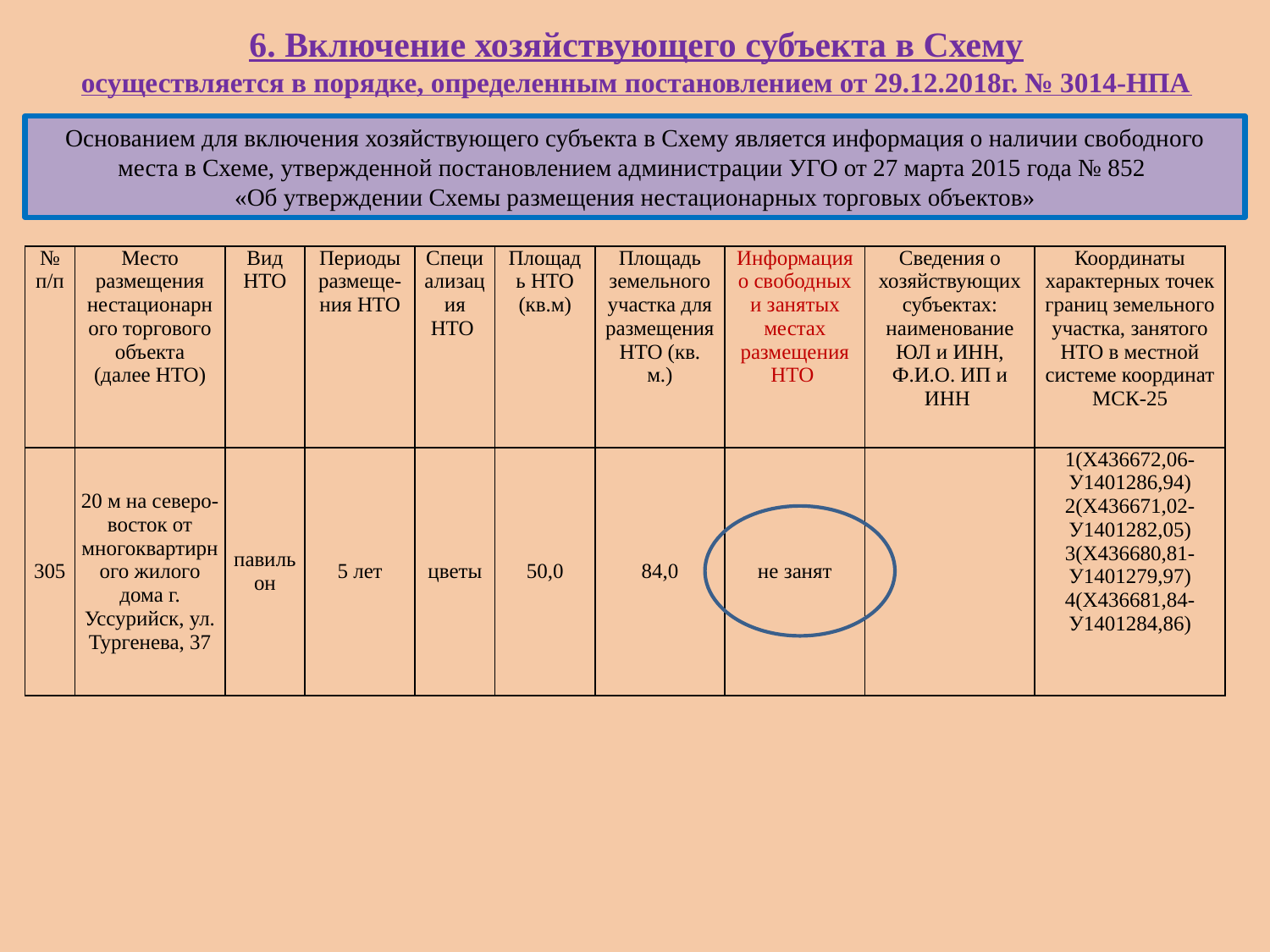

# 6. Включение хозяйствующего субъекта в Схему осуществляется в порядке, определенным постановлением от 29.12.2018г. № 3014-НПА
Основанием для включения хозяйствующего субъекта в Схему является информация о наличии свободного места в Схеме, утвержденной постановлением администрации УГО от 27 марта 2015 года № 852
«Об утверждении Схемы размещения нестационарных торговых объектов»
| № п/п | Место размещения нестационарного торгового объекта (далее НТО) | Вид НТО | Периоды размеще-ния НТО | Специализация НТО | Площадь НТО (кв.м) | Площадь земельного участка для размещения НТО (кв. м.) | Информация о свободных и занятых местах размещения НТО | Сведения о хозяйствующих субъектах: наименование ЮЛ и ИНН, Ф.И.О. ИП и ИНН | Координаты характерных точек границ земельного участка, занятого НТО в местной системе координат МСК-25 |
| --- | --- | --- | --- | --- | --- | --- | --- | --- | --- |
| 305 | 20 м на северо-восток от многоквартирного жилого дома г. Уссурийск, ул. Тургенева, 37 | павильон | 5 лет | цветы | 50,0 | 84,0 | не занят |  | 1(Х436672,06-У1401286,94) 2(Х436671,02-У1401282,05) 3(Х436680,81-У1401279,97) 4(Х436681,84-У1401284,86) |